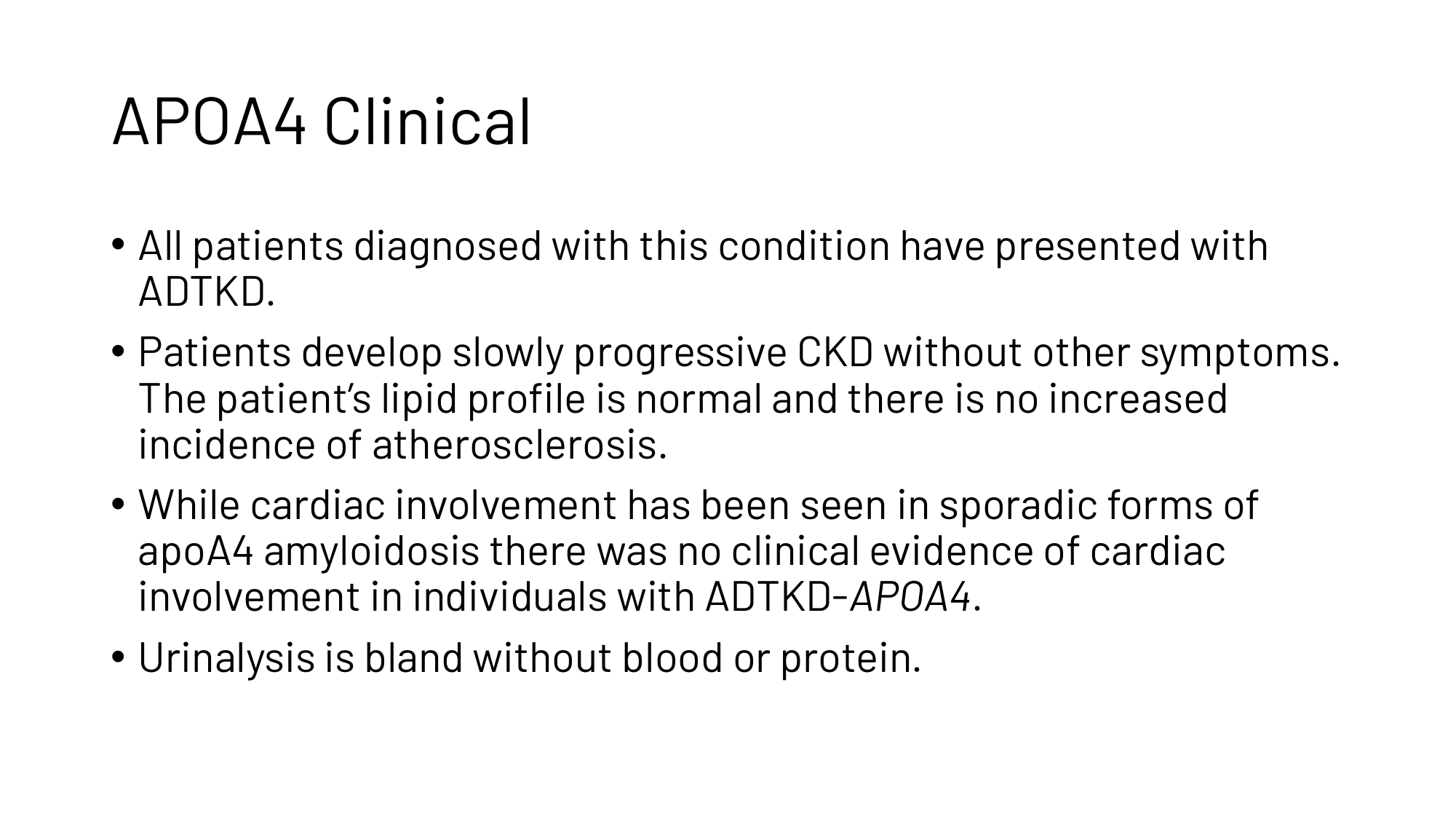

# APOA4 Clinical
All patients diagnosed with this condition have presented with ADTKD.
Patients develop slowly progressive CKD without other symptoms. The patient’s lipid profile is normal and there is no increased incidence of atherosclerosis.
While cardiac involvement has been seen in sporadic forms of apoA4 amyloidosis there was no clinical evidence of cardiac involvement in individuals with ADTKD-APOA4.
Urinalysis is bland without blood or protein.